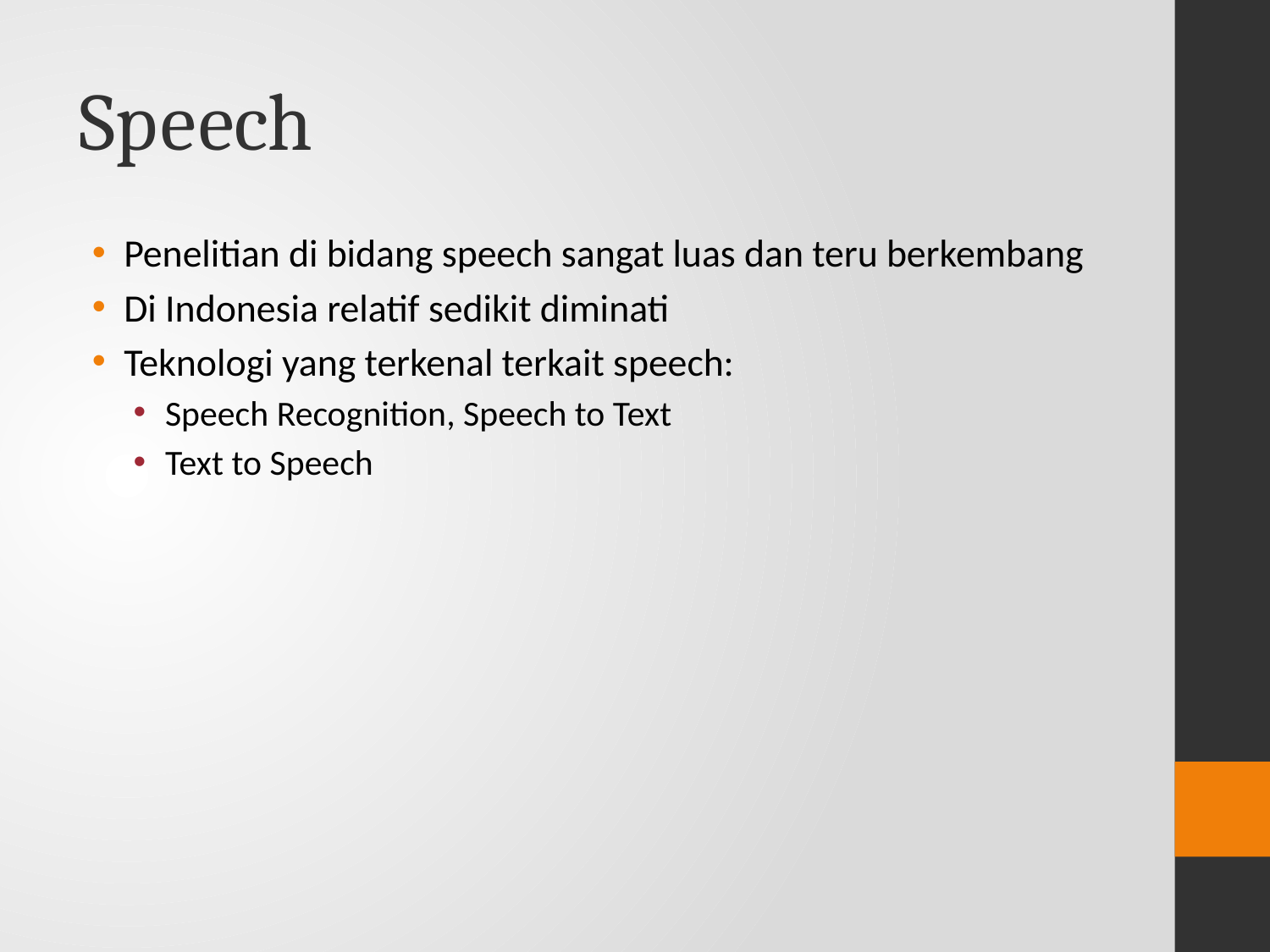

# Speech
Penelitian di bidang speech sangat luas dan teru berkembang
Di Indonesia relatif sedikit diminati
Teknologi yang terkenal terkait speech:
Speech Recognition, Speech to Text
Text to Speech